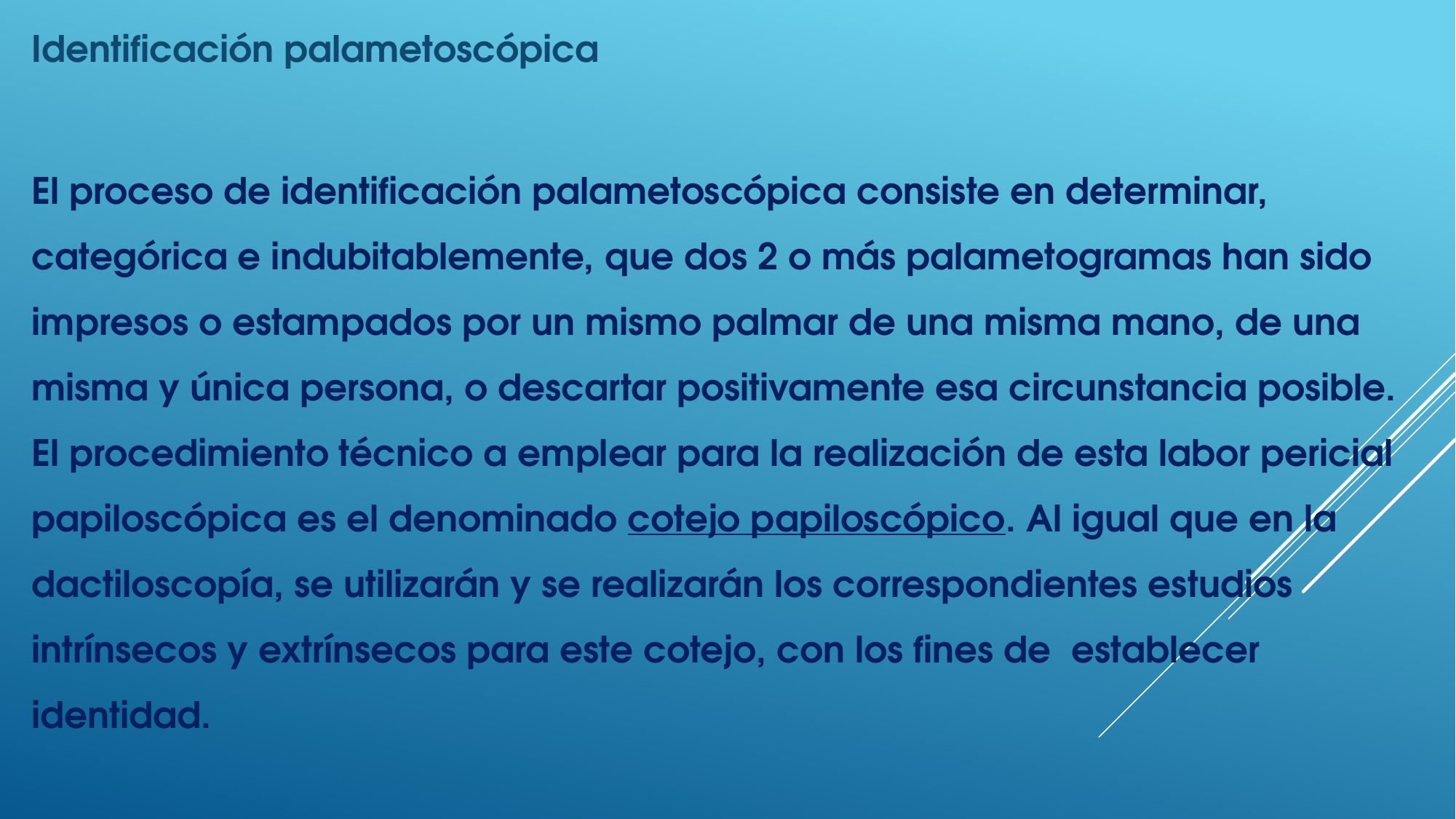

Identificación palametoscópica

El proceso de identificación palametoscópica consiste en determinar, categórica e indubitablemente, que dos 2 o más palametogramas han sido impresos o estampados por un mismo palmar de una misma mano, de una misma y única persona, o descartar positivamente esa circunstancia posible. El procedimiento técnico a emplear para la realización de esta labor pericial papiloscópica es el denominado cotejo papiloscópico. Al igual que en la dactiloscopía, se utilizarán y se realizarán los correspondientes estudios intrínsecos y extrínsecos para este cotejo, con los fines de  establecer identidad.